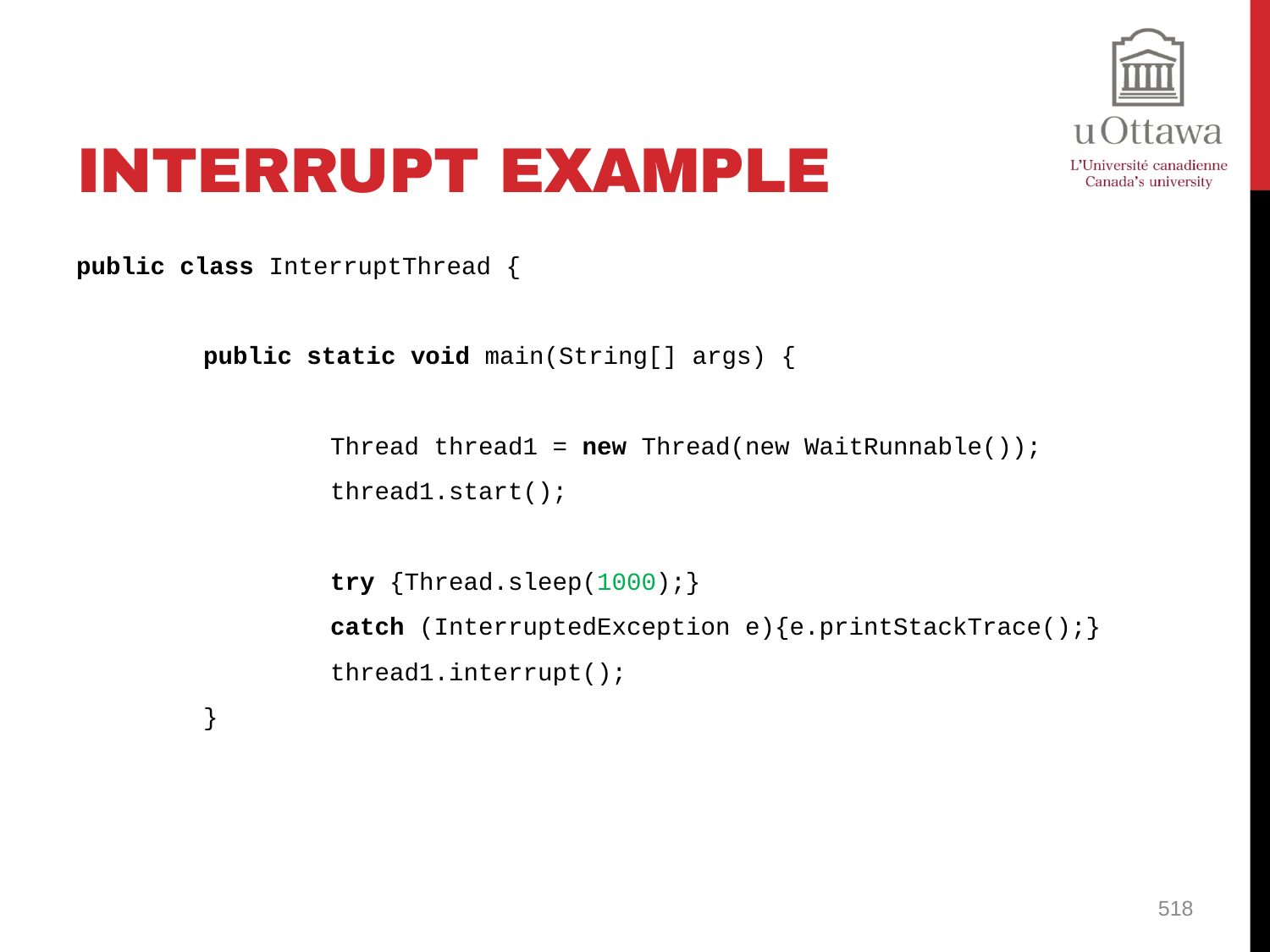

# Interrupt Example
public class InterruptThread {

	public static void main(String[] args) {

		Thread thread1 = new Thread(new WaitRunnable());
		thread1.start();

		try {Thread.sleep(1000);}
		catch (InterruptedException e){e.printStackTrace();}
		thread1.interrupt();
	}
518